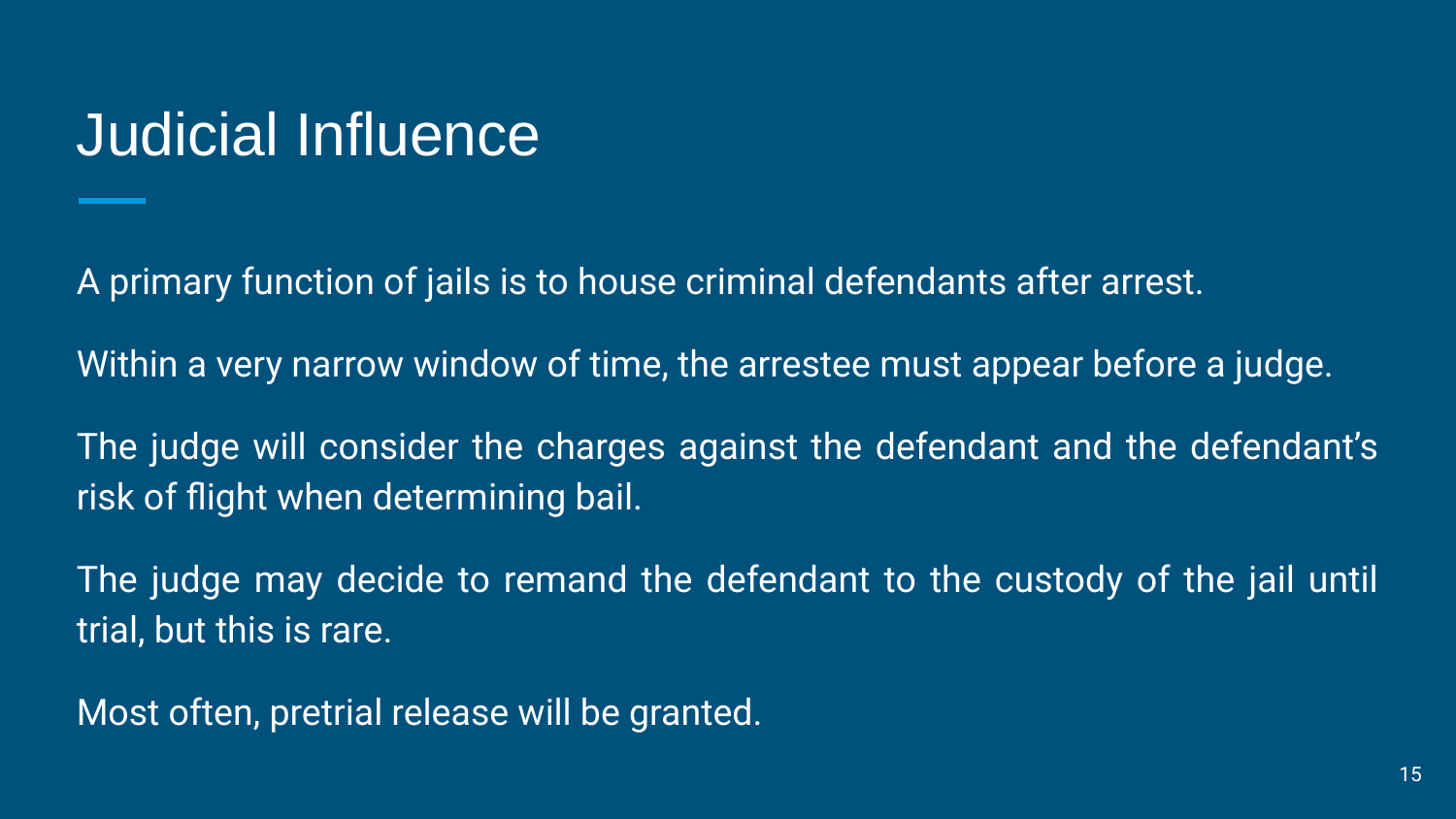

# Judicial Influence
A primary function of jails is to house criminal defendants after arrest.
Within a very narrow window of time, the arrestee must appear before a judge.
The judge will consider the charges against the defendant and the defendant’s risk of flight when determining bail.
The judge may decide to remand the defendant to the custody of the jail until trial, but this is rare.
Most often, pretrial release will be granted.
15